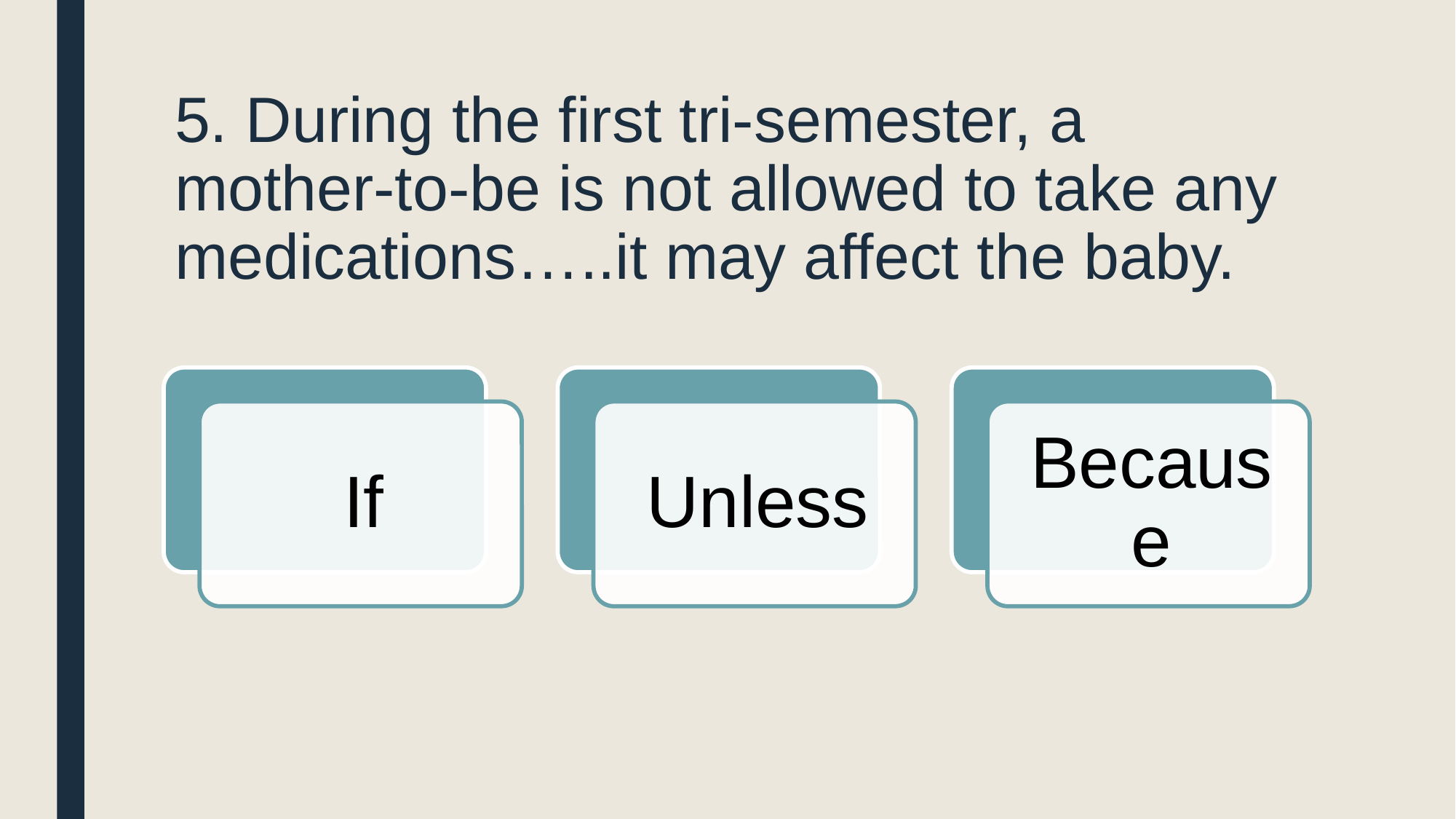

# 5. During the first tri-semester, a mother-to-be is not allowed to take any medications…..it may affect the baby.
If
Unless
Because